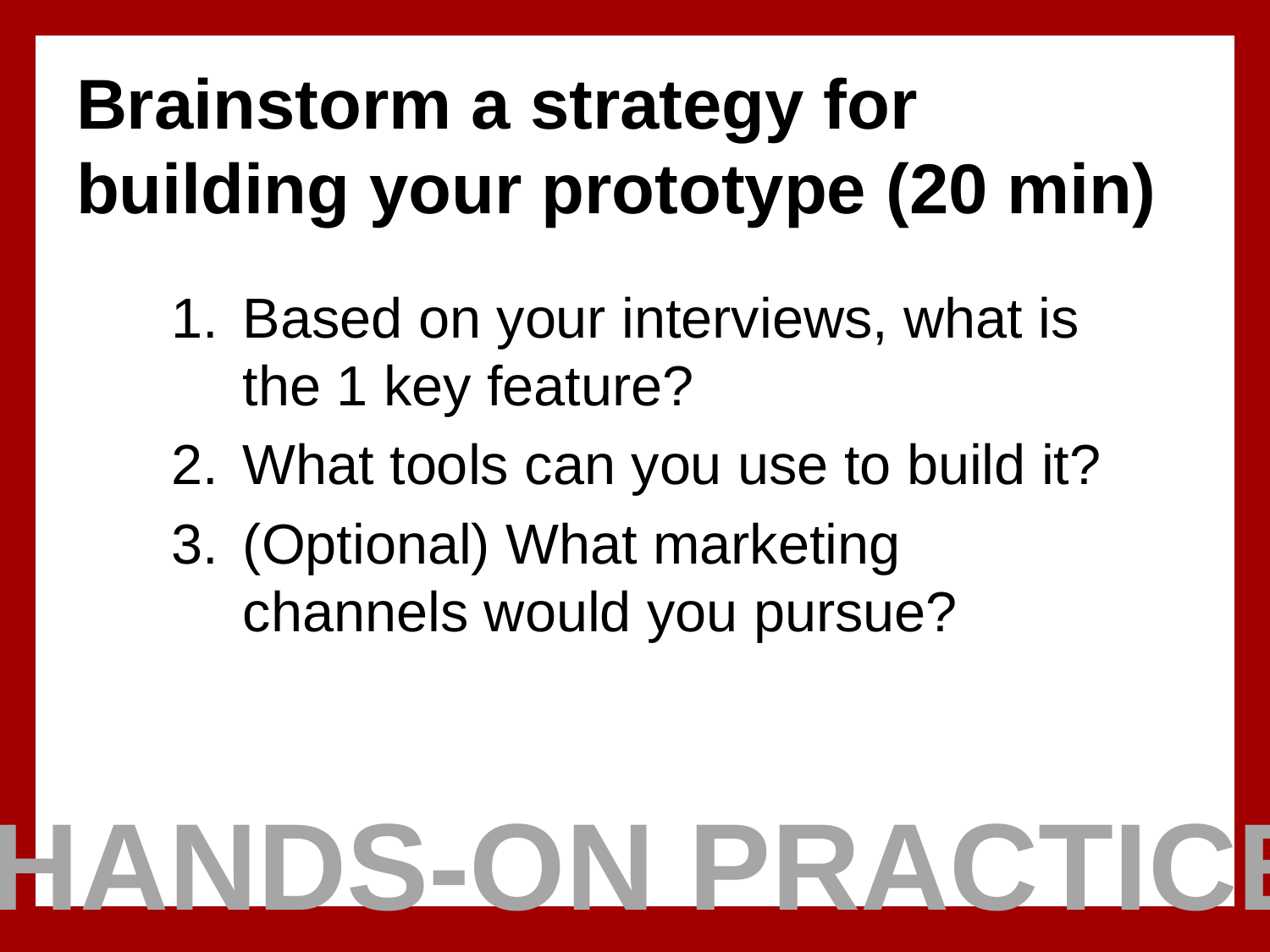

# Brainstorm a strategy for building your prototype (20 min)
Based on your interviews, what is the 1 key feature?
What tools can you use to build it?
(Optional) What marketing channels would you pursue?